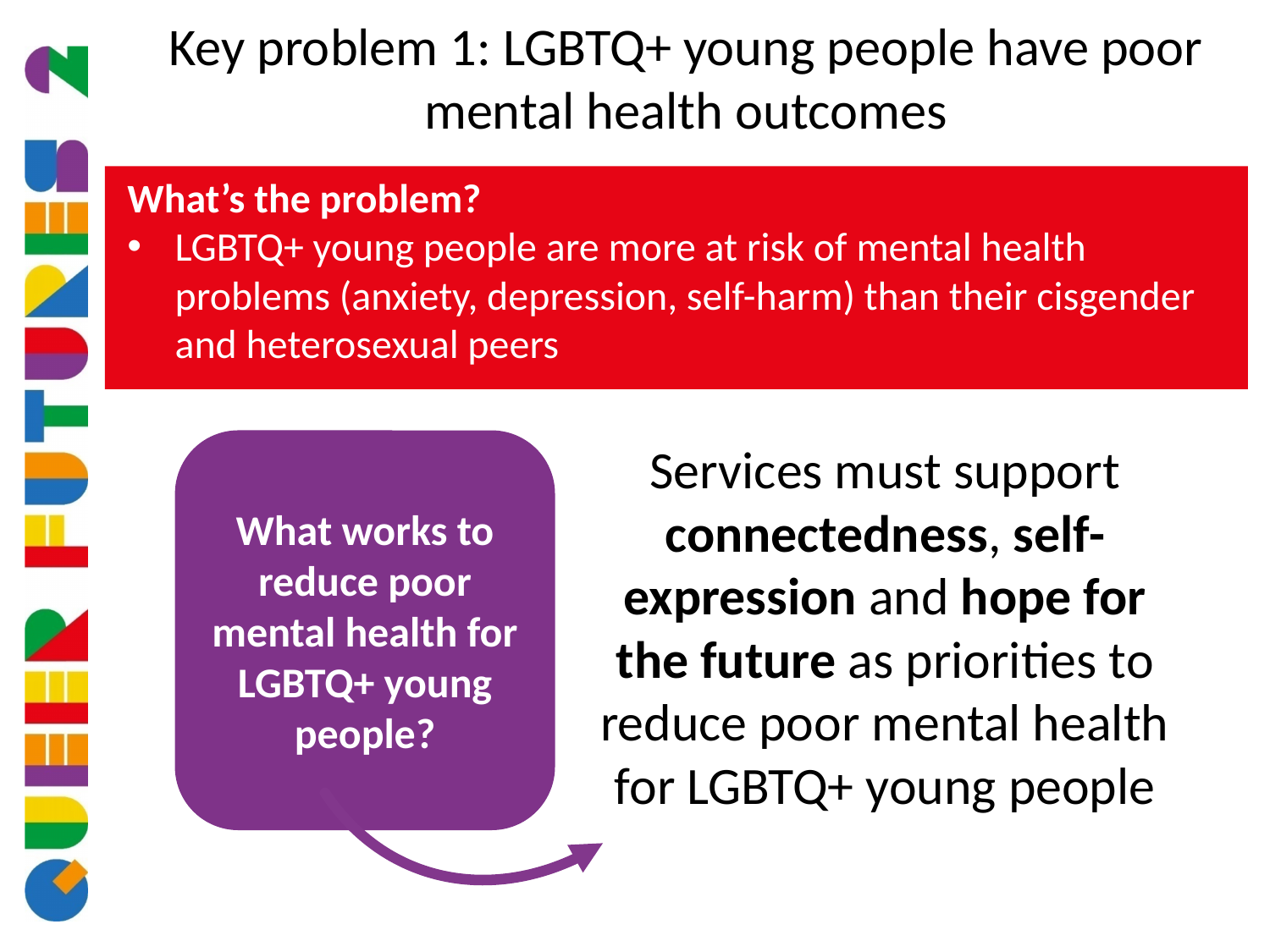

Key problem 1: LGBTQ+ young people have poor mental health outcomes

What’s the problem?
LGBTQ+ young people are more at risk of mental health problems (anxiety, depression, self-harm) than their cisgender and heterosexual peers
What works to reduce poor mental health for LGBTQ+ young people?
Services must support connectedness, self-expression and hope for the future as priorities to reduce poor mental health for LGBTQ+ young people